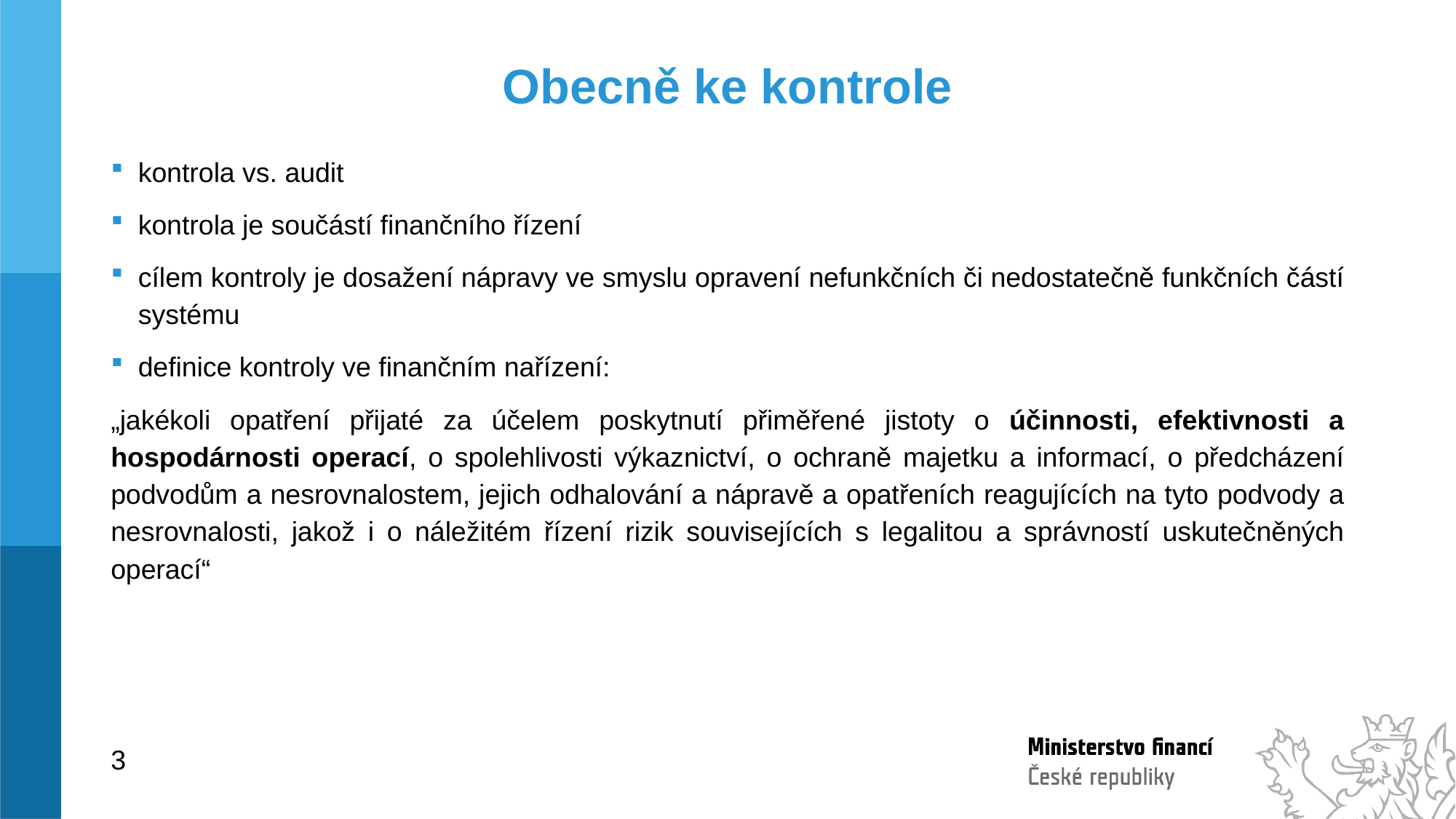

# Obecně ke kontrole
kontrola vs. audit
kontrola je součástí finančního řízení
cílem kontroly je dosažení nápravy ve smyslu opravení nefunkčních či nedostatečně funkčních částí systému
definice kontroly ve finančním nařízení:
„jakékoli opatření přijaté za účelem poskytnutí přiměřené jistoty o účinnosti, efektivnosti a hospodárnosti operací, o spolehlivosti výkaznictví, o ochraně majetku a informací, o předcházení podvodům a nesrovnalostem, jejich odhalování a nápravě a opatřeních reagujících na tyto podvody a nesrovnalosti, jakož i o náležitém řízení rizik souvisejících s legalitou a správností uskutečněných operací“

3